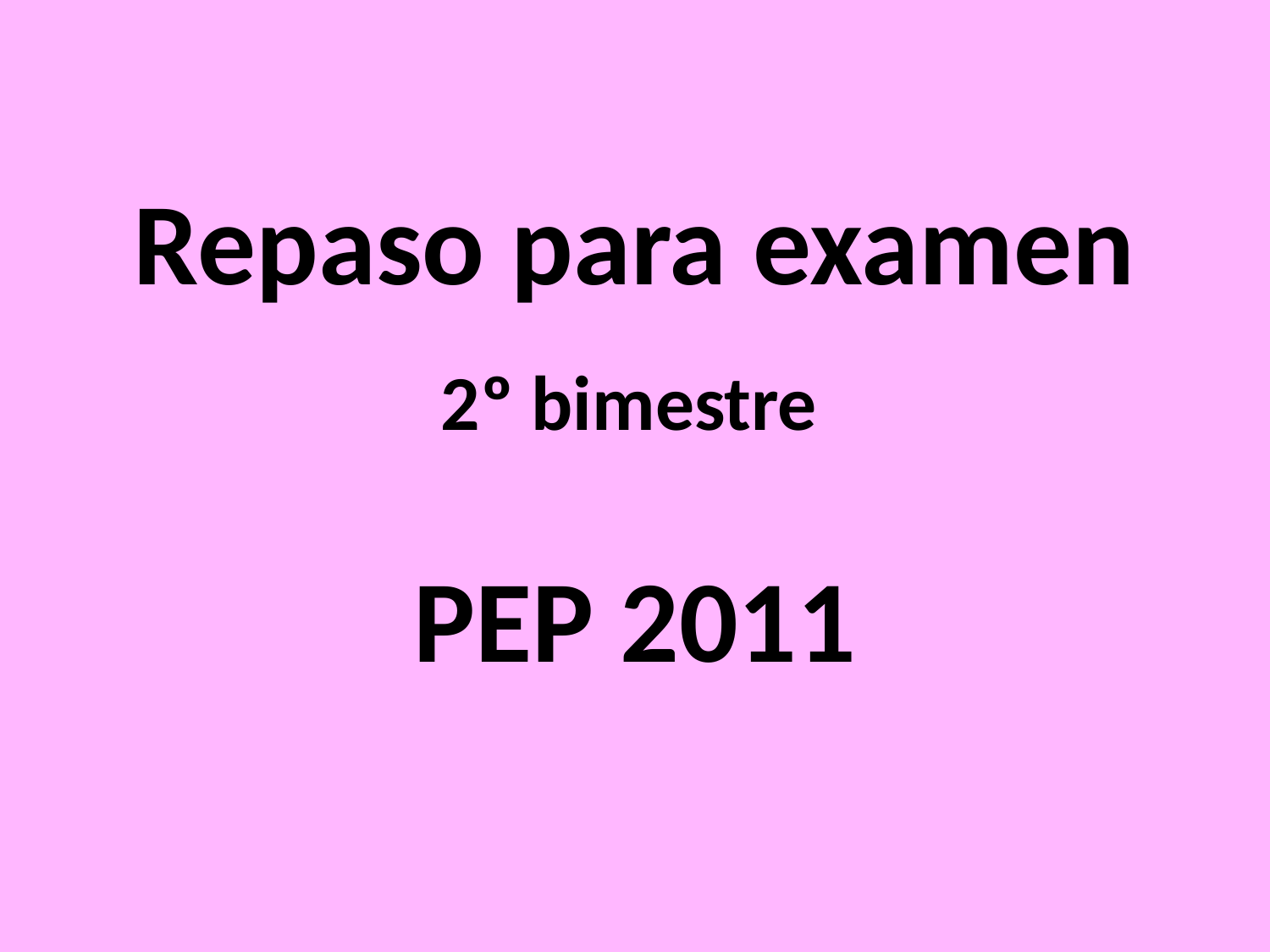

# Repaso para examen
2º bimestre
PEP 2011